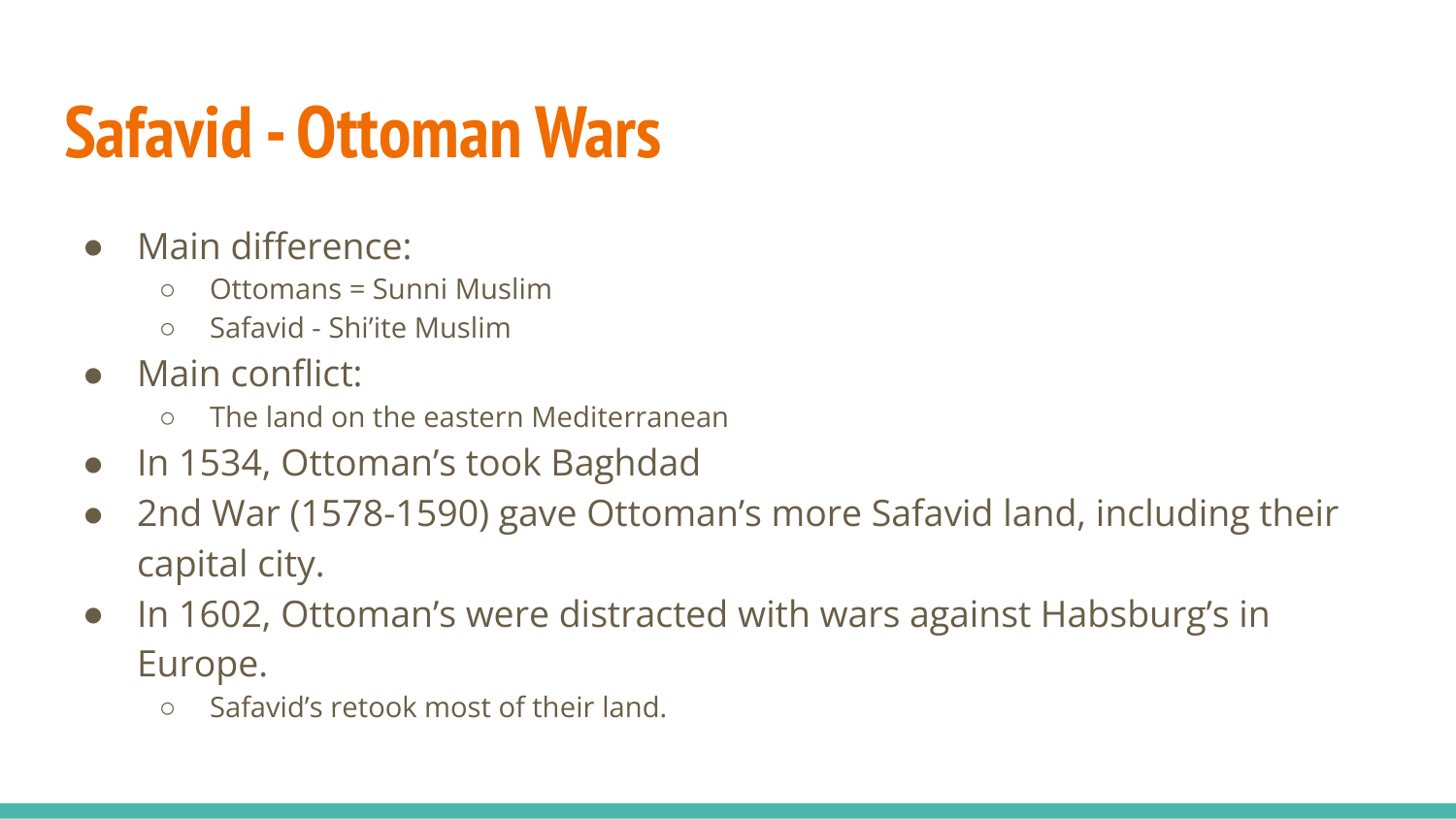

# Safavid - Ottoman Wars
Main difference:
Ottomans = Sunni Muslim
Safavid - Shi’ite Muslim
Main conflict:
The land on the eastern Mediterranean
In 1534, Ottoman’s took Baghdad
2nd War (1578-1590) gave Ottoman’s more Safavid land, including their capital city.
In 1602, Ottoman’s were distracted with wars against Habsburg’s in Europe.
Safavid’s retook most of their land.